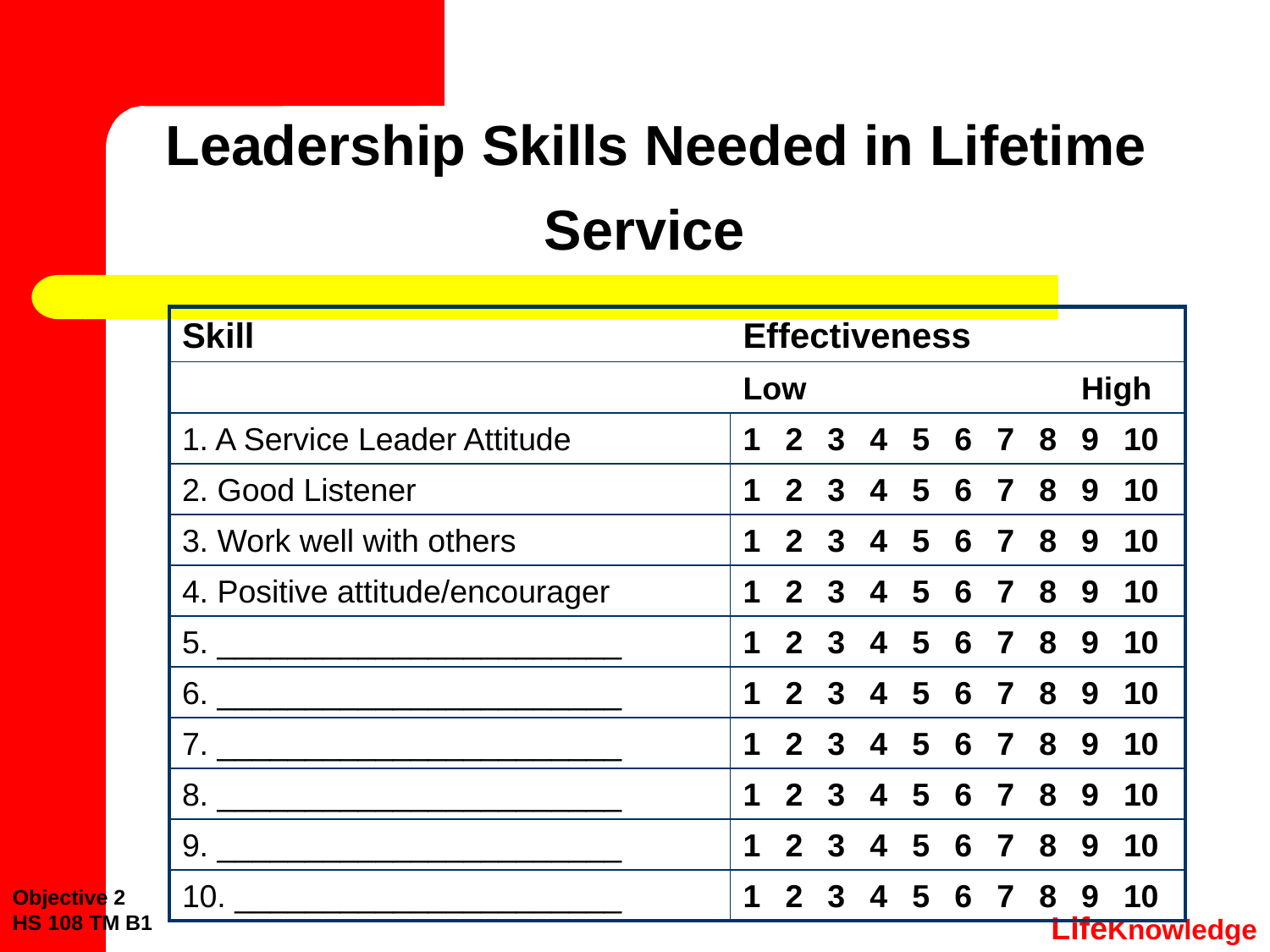

# Leadership Skills Needed in Lifetime Service
| Skill | Effectiveness |  |  |  |  |  |  |  |  |  |
| --- | --- | --- | --- | --- | --- | --- | --- | --- | --- | --- |
|  | Low |  |  |  |  |  |  |  | High |  |
| 1. A Service Leader Attitude | 1 | 2 | 3 | 4 | 5 | 6 | 7 | 8 | 9 | 10 |
| 2. Good Listener | 1 | 2 | 3 | 4 | 5 | 6 | 7 | 8 | 9 | 10 |
| 3. Work well with others | 1 | 2 | 3 | 4 | 5 | 6 | 7 | 8 | 9 | 10 |
| 4. Positive attitude/encourager | 1 | 2 | 3 | 4 | 5 | 6 | 7 | 8 | 9 | 10 |
| 5. \_\_\_\_\_\_\_\_\_\_\_\_\_\_\_\_\_\_\_\_\_\_\_ | 1 | 2 | 3 | 4 | 5 | 6 | 7 | 8 | 9 | 10 |
| 6. \_\_\_\_\_\_\_\_\_\_\_\_\_\_\_\_\_\_\_\_\_\_\_ | 1 | 2 | 3 | 4 | 5 | 6 | 7 | 8 | 9 | 10 |
| 7. \_\_\_\_\_\_\_\_\_\_\_\_\_\_\_\_\_\_\_\_\_\_\_ | 1 | 2 | 3 | 4 | 5 | 6 | 7 | 8 | 9 | 10 |
| 8. \_\_\_\_\_\_\_\_\_\_\_\_\_\_\_\_\_\_\_\_\_\_\_ | 1 | 2 | 3 | 4 | 5 | 6 | 7 | 8 | 9 | 10 |
| 9. \_\_\_\_\_\_\_\_\_\_\_\_\_\_\_\_\_\_\_\_\_\_\_ | 1 | 2 | 3 | 4 | 5 | 6 | 7 | 8 | 9 | 10 |
| 10. \_\_\_\_\_\_\_\_\_\_\_\_\_\_\_\_\_\_\_\_\_\_ | 1 | 2 | 3 | 4 | 5 | 6 | 7 | 8 | 9 | 10 |
Objective 2
HS 108 TM B1